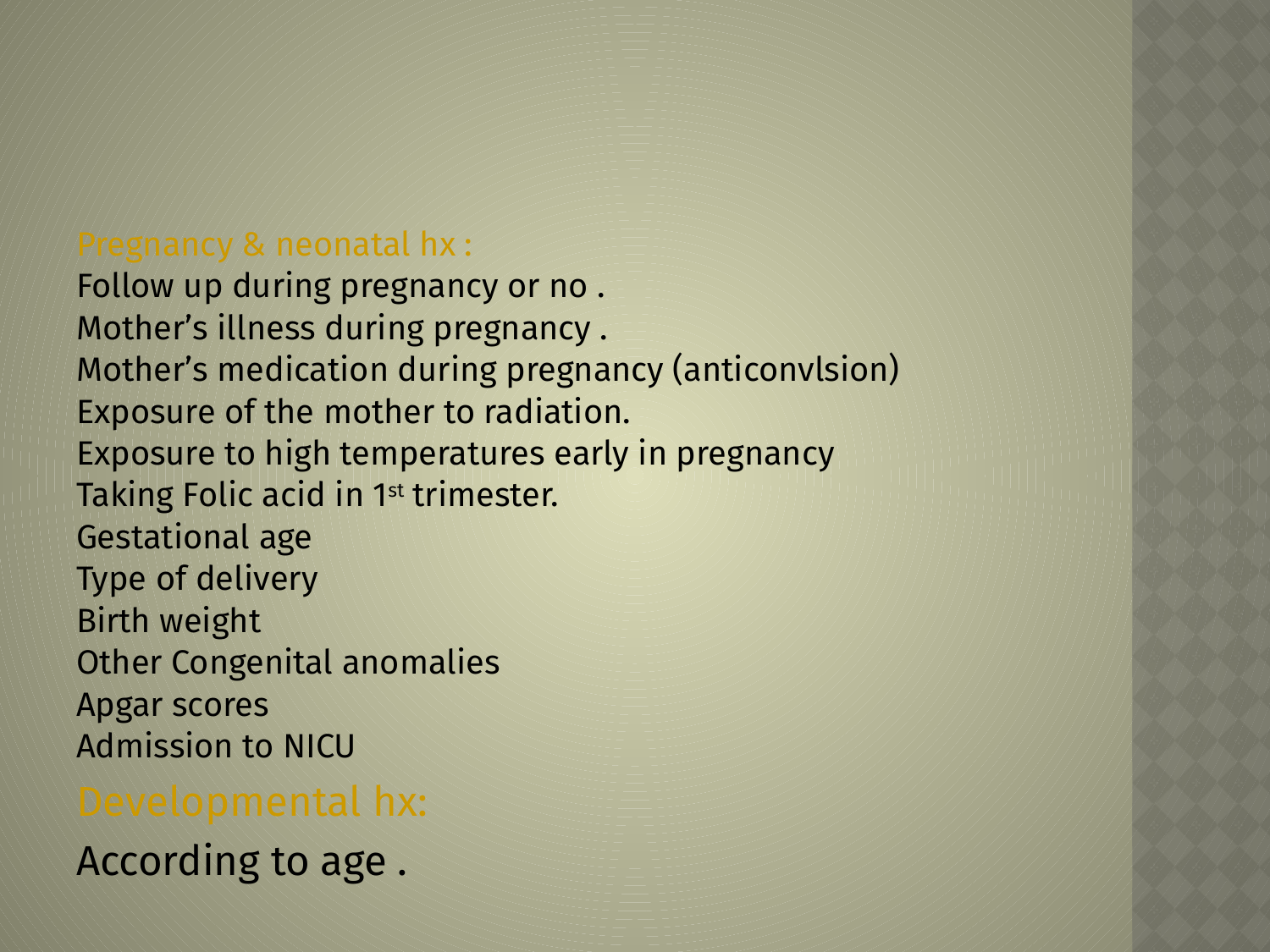

Pregnancy & neonatal hx :
Follow up during pregnancy or no .
Mother’s illness during pregnancy .
Mother’s medication during pregnancy (anticonvlsion)
Exposure of the mother to radiation.
Exposure to high temperatures early in pregnancy
Taking Folic acid in 1st trimester.
Gestational age
Type of delivery
Birth weight
Other Congenital anomalies
Apgar scores
Admission to NICU
Developmental hx:
According to age .